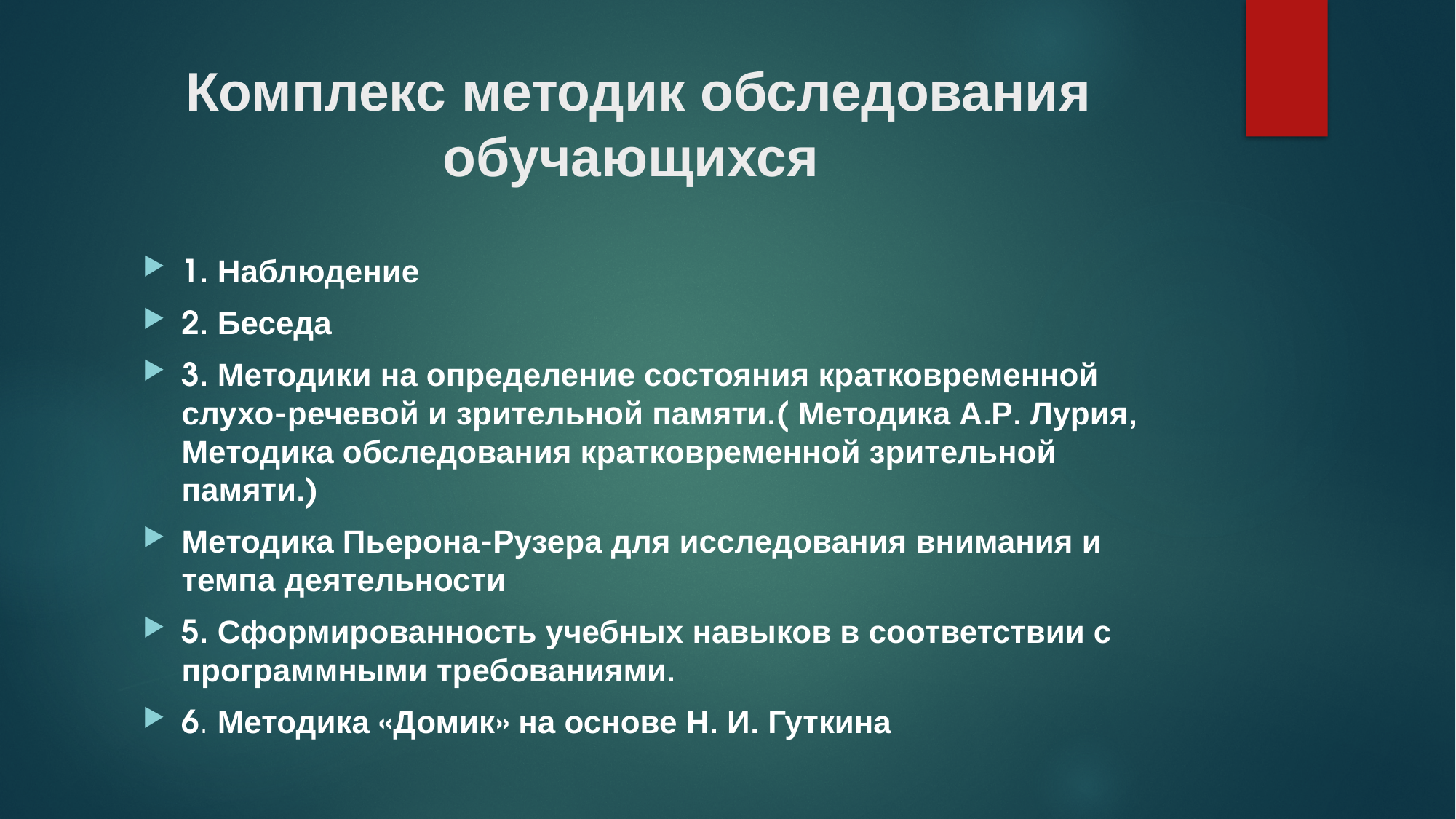

# Комплекс методик обследования обучающихся
1. Наблюдение
2. Беседа
3. Методики на определение состояния кратковременной слухо-речевой и зрительной памяти.( Методика А.Р. Лурия, Методика обследования кратковременной зрительной памяти.)
Методика Пьерона-Рузера для исследования внимания и темпа деятельности
5. Сформированность учебных навыков в соответствии с программными требованиями.
6. Методика «Домик» на основе Н. И. Гуткина